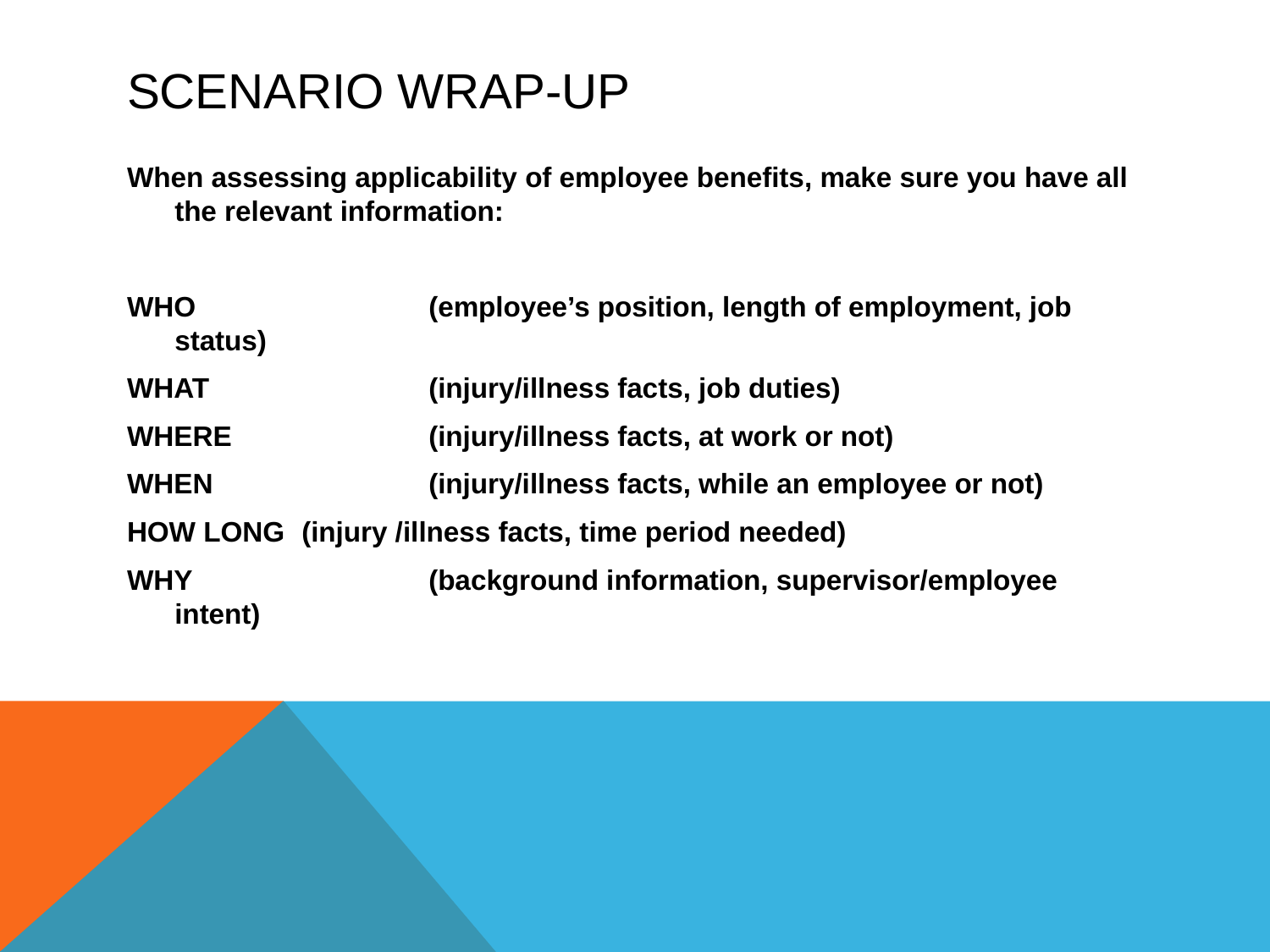

# SCENARIO WRAP-UP
When assessing applicability of employee benefits, make sure you have all the relevant information:

WHO   		(employee’s position, length of employment, job status)
WHAT		(injury/illness facts, job duties)
WHERE		(injury/illness facts, at work or not)
WHEN		(injury/illness facts, while an employee or not)
HOW LONG	(injury /illness facts, time period needed)
WHY		(background information, supervisor/employee intent)